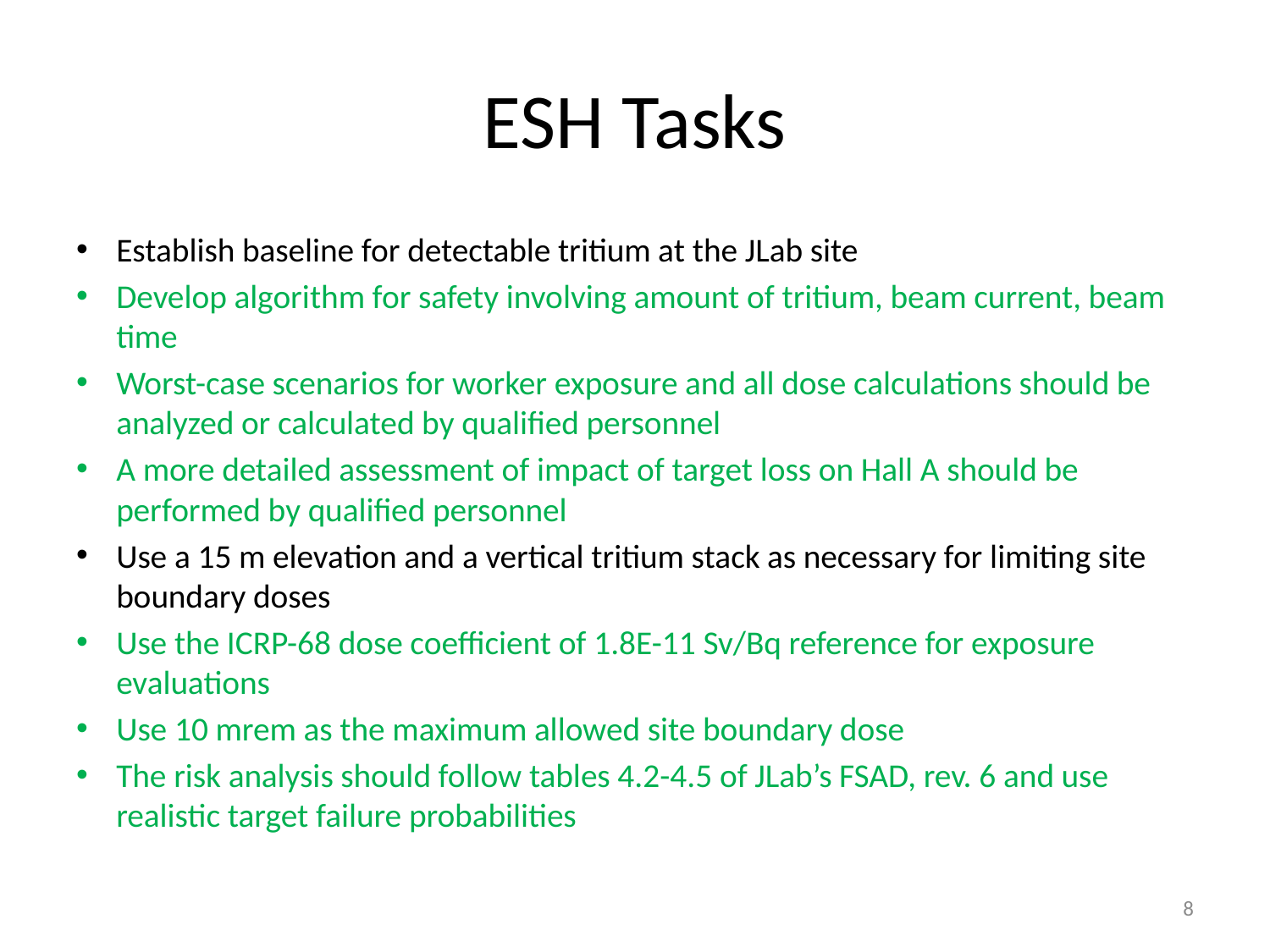

# ESH Tasks
Establish baseline for detectable tritium at the JLab site
Develop algorithm for safety involving amount of tritium, beam current, beam time
Worst-case scenarios for worker exposure and all dose calculations should be analyzed or calculated by qualified personnel
A more detailed assessment of impact of target loss on Hall A should be performed by qualified personnel
Use a 15 m elevation and a vertical tritium stack as necessary for limiting site boundary doses
Use the ICRP-68 dose coefficient of 1.8E-11 Sv/Bq reference for exposure evaluations
Use 10 mrem as the maximum allowed site boundary dose
The risk analysis should follow tables 4.2-4.5 of JLab’s FSAD, rev. 6 and use realistic target failure probabilities
8